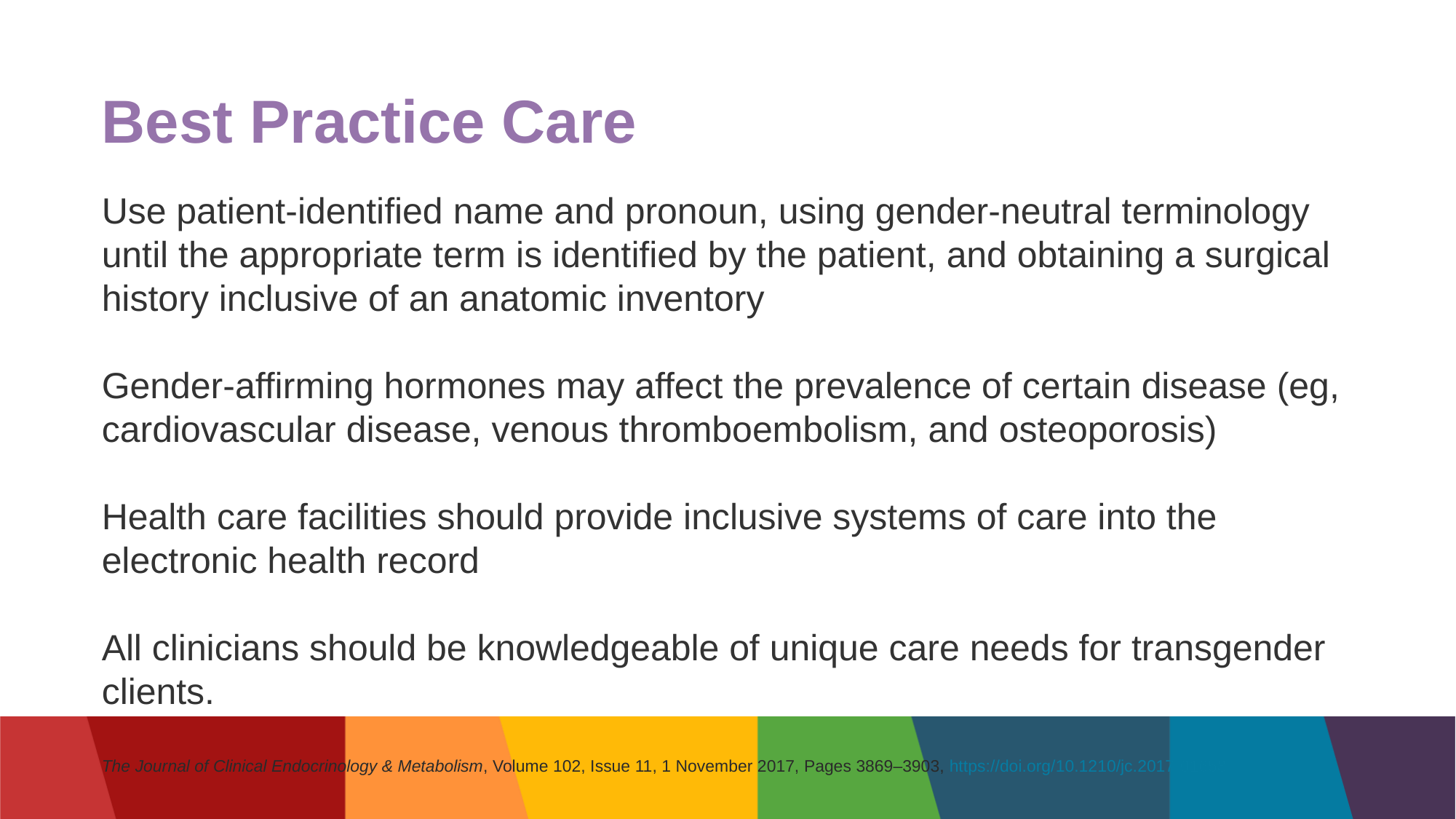

# Best Practice Care
Use patient-identified name and pronoun, using gender-neutral terminology until the appropriate term is identified by the patient, and obtaining a surgical history inclusive of an anatomic inventory

Gender-affirming hormones may affect the prevalence of certain disease (eg, cardiovascular disease, venous thromboembolism, and osteoporosis)

Health care facilities should provide inclusive systems of care into the electronic health record

All clinicians should be knowledgeable of unique care needs for transgender clients.

The Journal of Clinical Endocrinology & Metabolism, Volume 102, Issue 11, 1 November 2017, Pages 3869–3903, https://doi.org/10.1210/jc.2017-01658